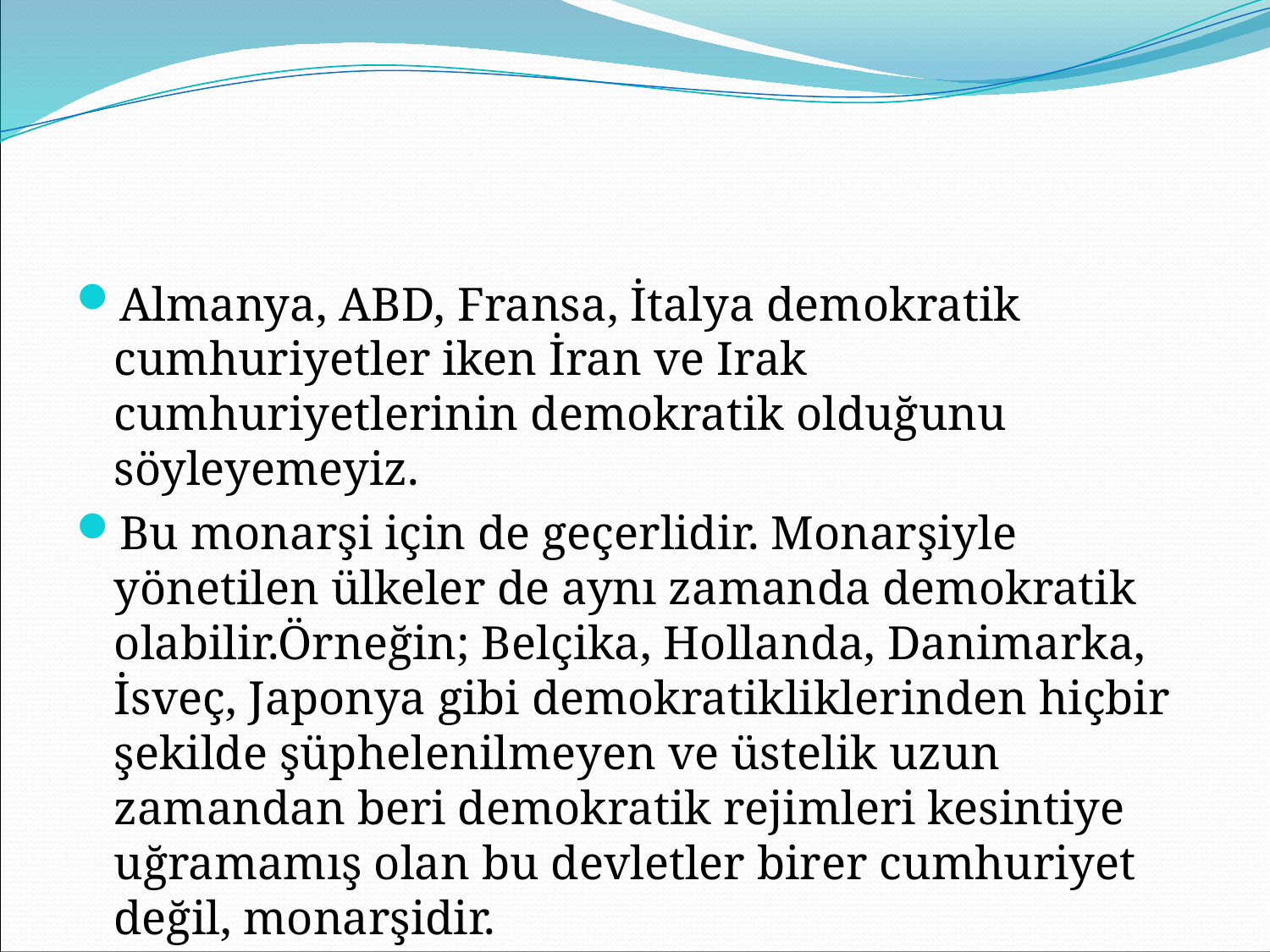

Almanya, ABD, Fransa, İtalya demokratik cumhuriyetler iken İran ve Irak cumhuriyetlerinin demokratik olduğunu söyleyemeyiz.
Bu monarşi için de geçerlidir. Monarşiyle yönetilen ülkeler de aynı zamanda demokratik olabilir.Örneğin; Belçika, Hollanda, Danimarka, İsveç, Japonya gibi demokratikliklerinden hiçbir şekilde şüphelenilmeyen ve üstelik uzun zamandan beri demokratik rejimleri kesintiye uğramamış olan bu devletler birer cumhuriyet değil, monarşidir.